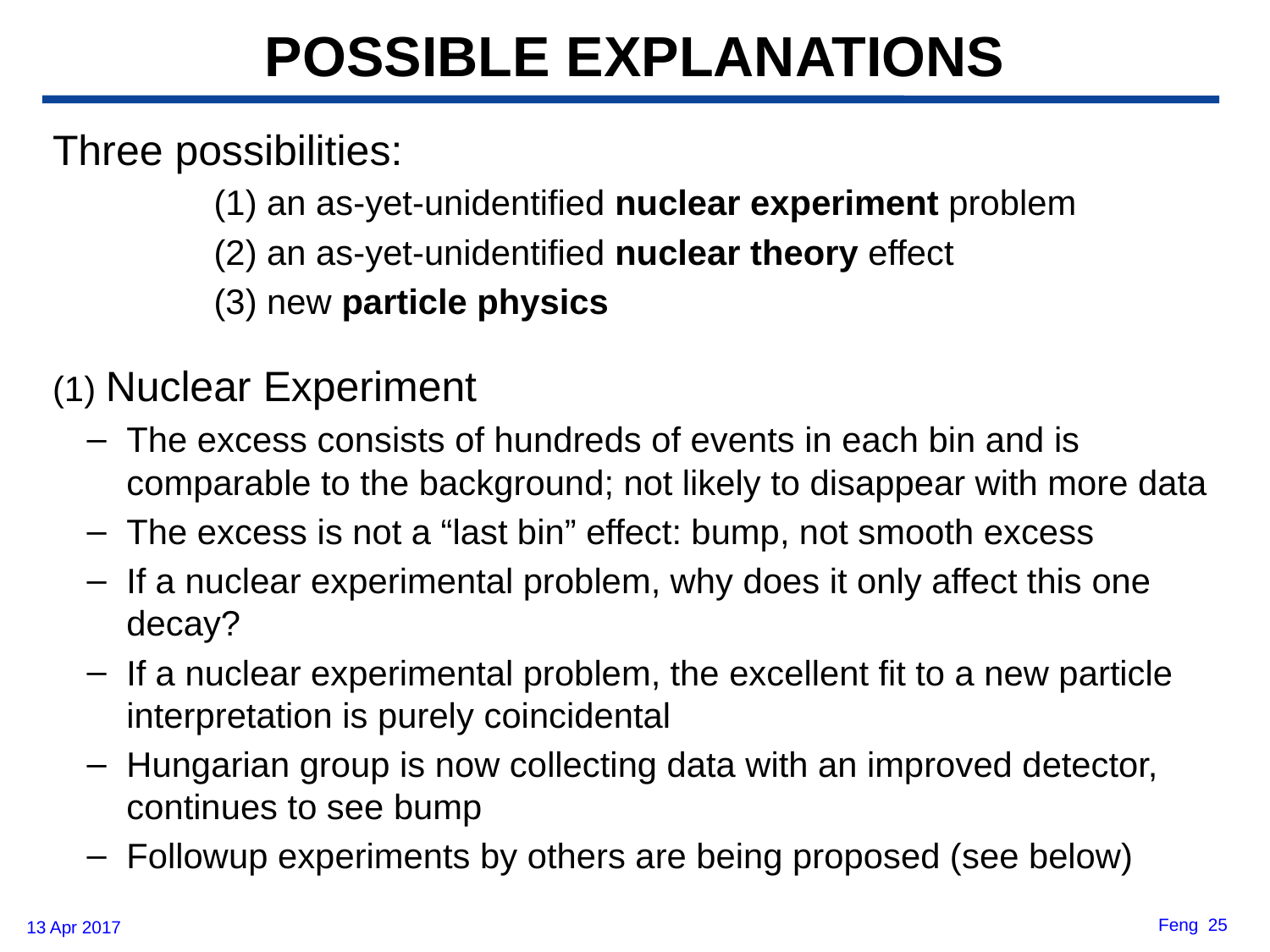

# POSSIBLE EXPLANATIONS
   Three possibilities:
	(1) an as-yet-unidentified nuclear experiment problem
	(2) an as-yet-unidentified nuclear theory effect
	(3) new particle physics

   (1) Nuclear Experiment
The excess consists of hundreds of events in each bin and is comparable to the background; not likely to disappear with more data
The excess is not a “last bin” effect: bump, not smooth excess
If a nuclear experimental problem, why does it only affect this one decay?
If a nuclear experimental problem, the excellent fit to a new particle interpretation is purely coincidental
Hungarian group is now collecting data with an improved detector, continues to see bump
Followup experiments by others are being proposed (see below)